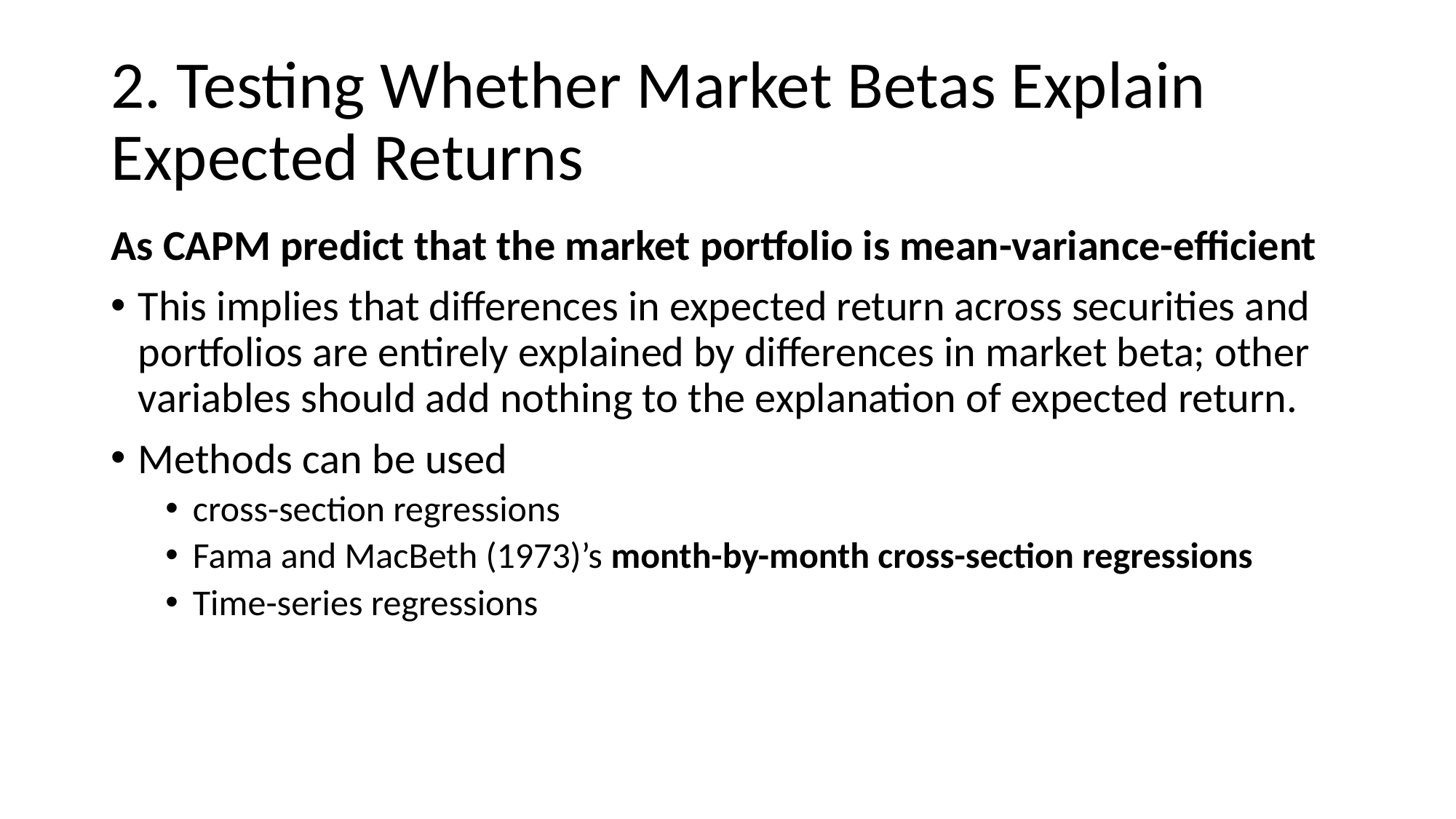

# 2. Testing Whether Market Betas Explain Expected Returns
As CAPM predict that the market portfolio is mean-variance-efficient
This implies that differences in expected return across securities and portfolios are entirely explained by differences in market beta; other variables should add nothing to the explanation of expected return.
Methods can be used
cross-section regressions
Fama and MacBeth (1973)’s month-by-month cross-section regressions
Time-series regressions